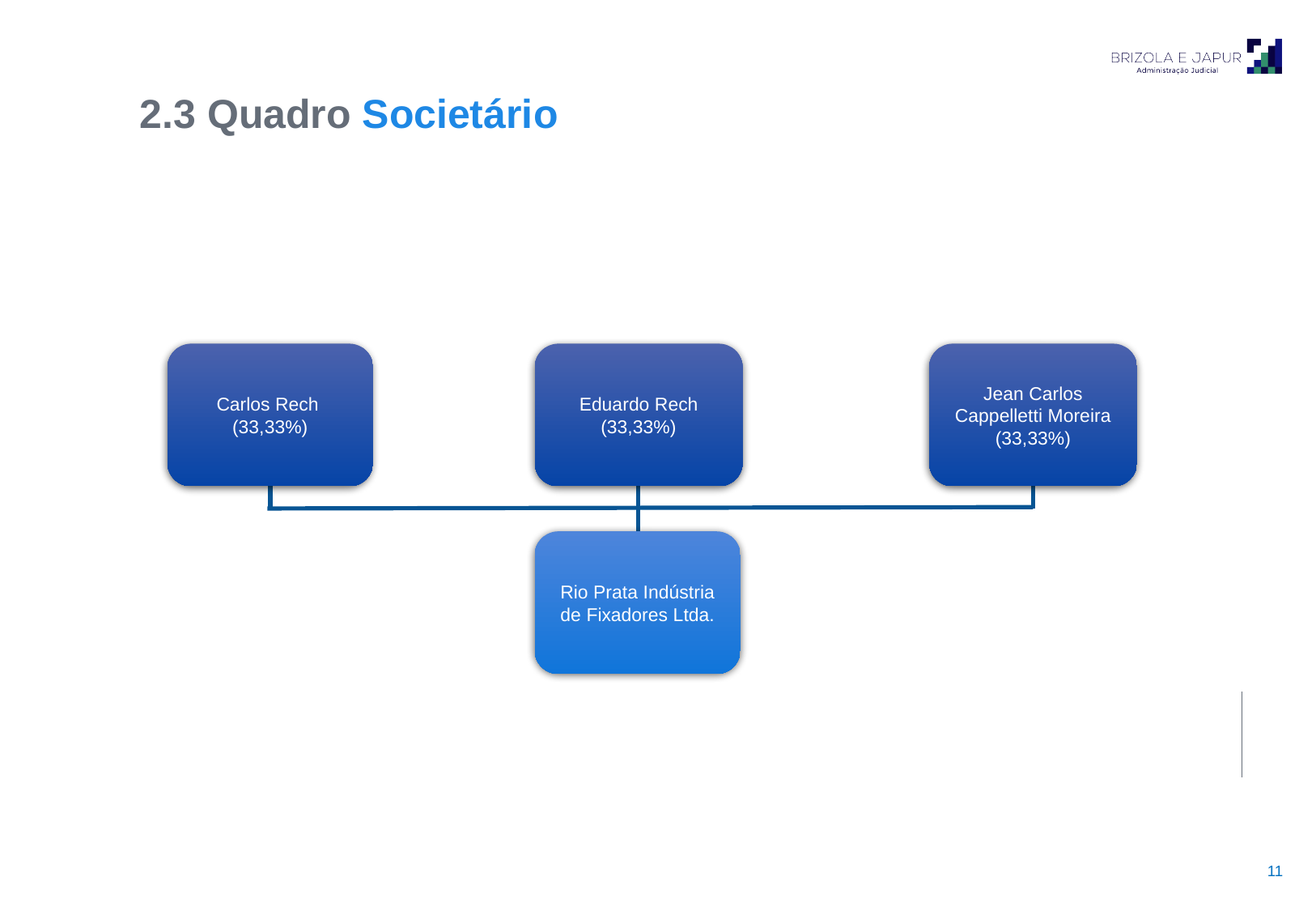

2.3 Quadro Societário
Carlos Rech
(33,33%)
Eduardo Rech (33,33%)
Jean Carlos Cappelletti Moreira (33,33%)
Rio Prata Indústria de Fixadores Ltda.